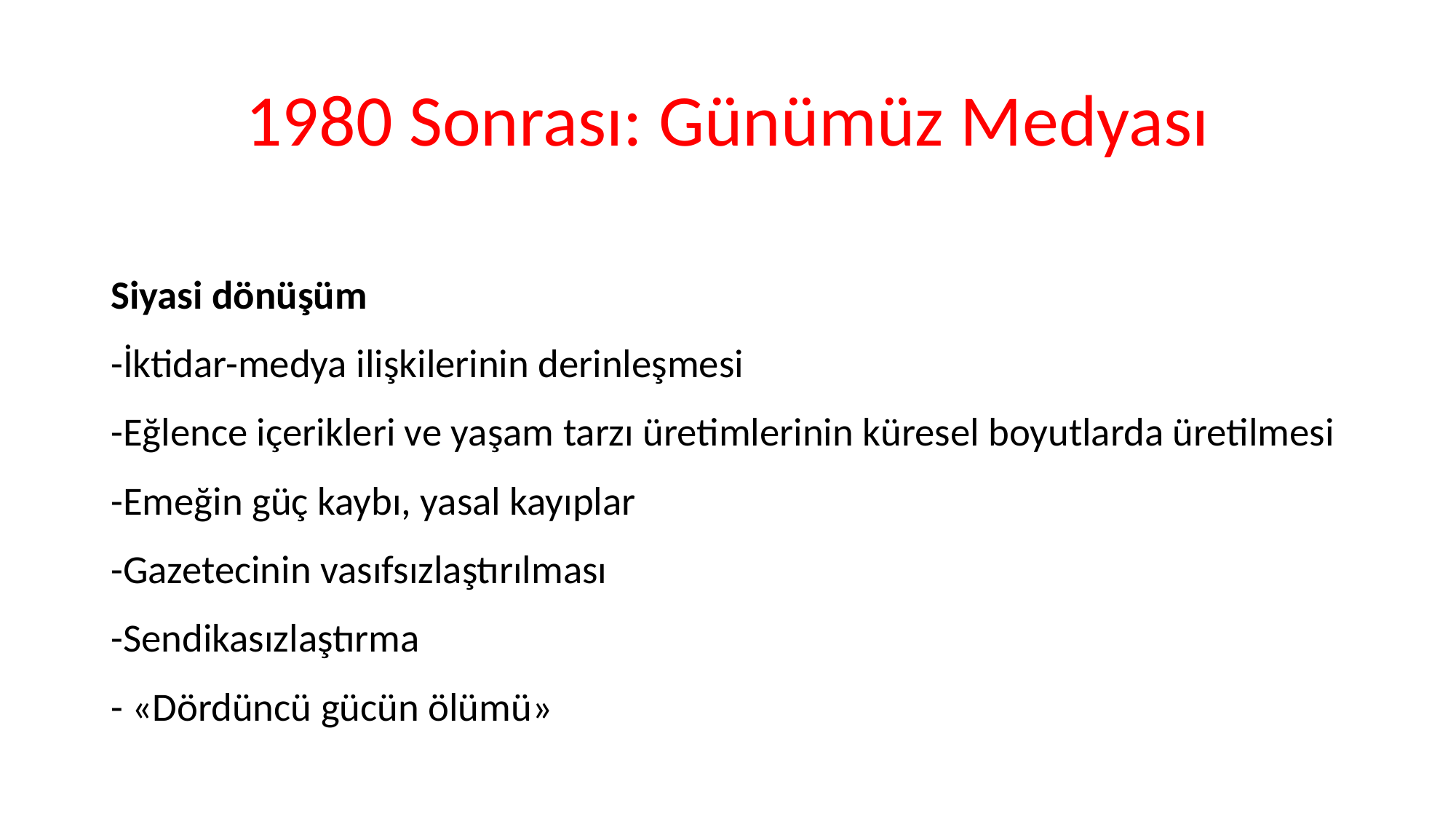

# 1980 Sonrası: Günümüz Medyası
Siyasi dönüşüm
-İktidar-medya ilişkilerinin derinleşmesi
-Eğlence içerikleri ve yaşam tarzı üretimlerinin küresel boyutlarda üretilmesi
-Emeğin güç kaybı, yasal kayıplar
-Gazetecinin vasıfsızlaştırılması
-Sendikasızlaştırma
- «Dördüncü gücün ölümü»